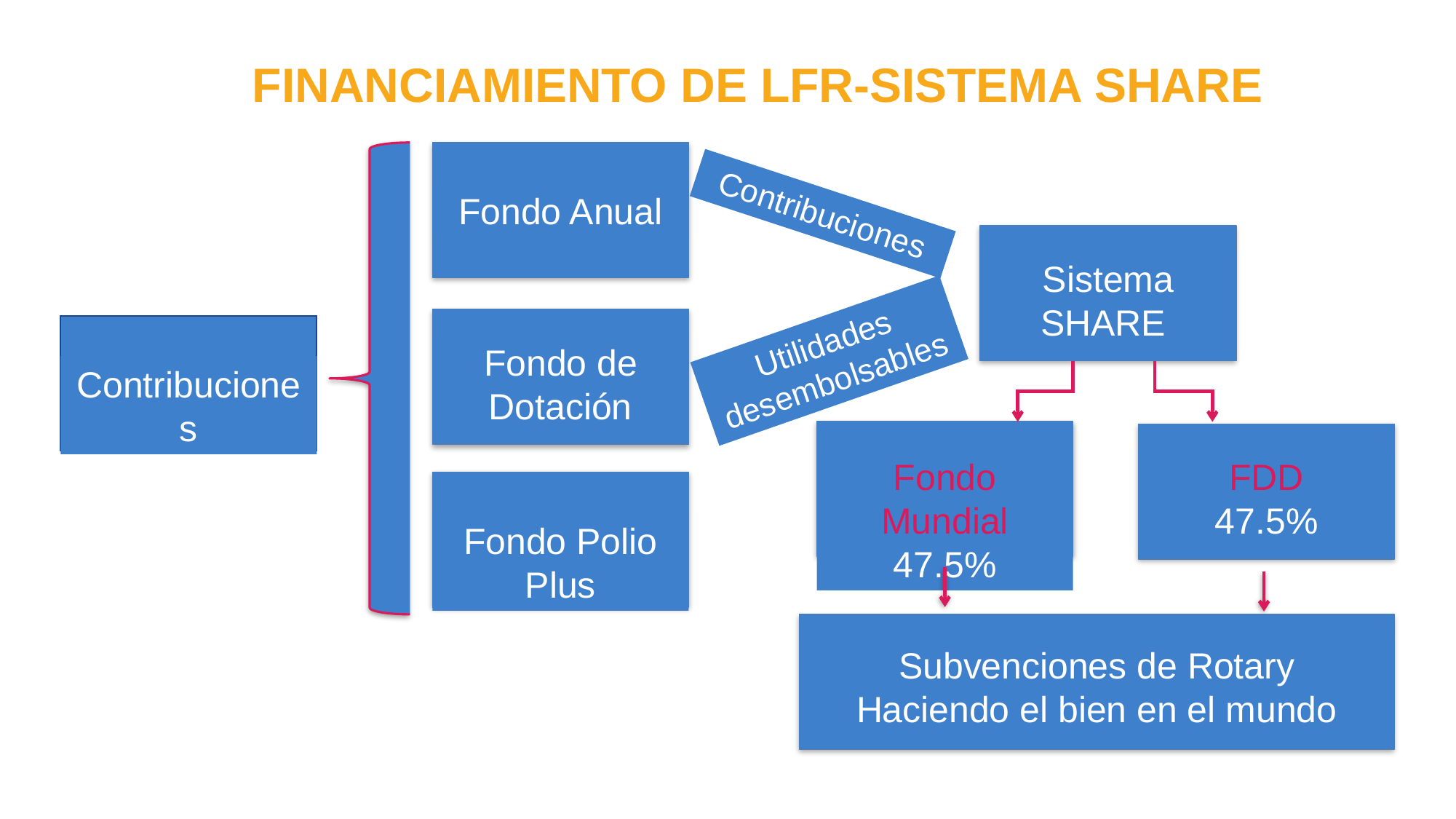

FINANCIAMIENTO DE LFR-SISTEMA SHARE

Fondo Anual
Contribuciones

Sistema SHARE

Fondo Mundial
47.5%

FDD
47.5%

Subvenciones de Rotary
Haciendo el bien en el mundo

Fondo de Dotación

Contribuciones
Utilidades desembolsables

Fondo Polio Plus